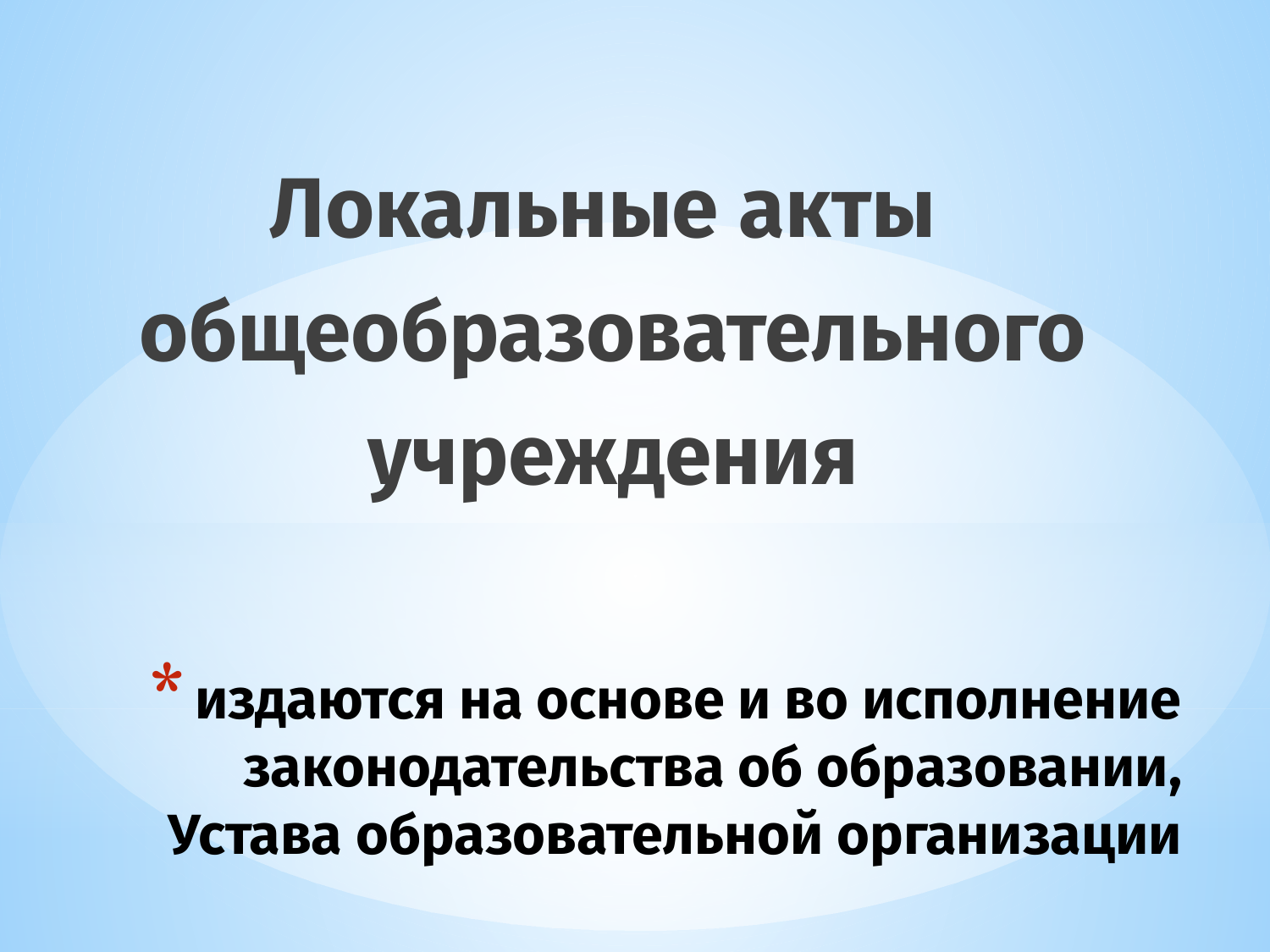

Локальные акты
 общеобразовательного
 учреждения
# издаются на основе и во исполнение законодательства об образовании, Устава образовательной организации